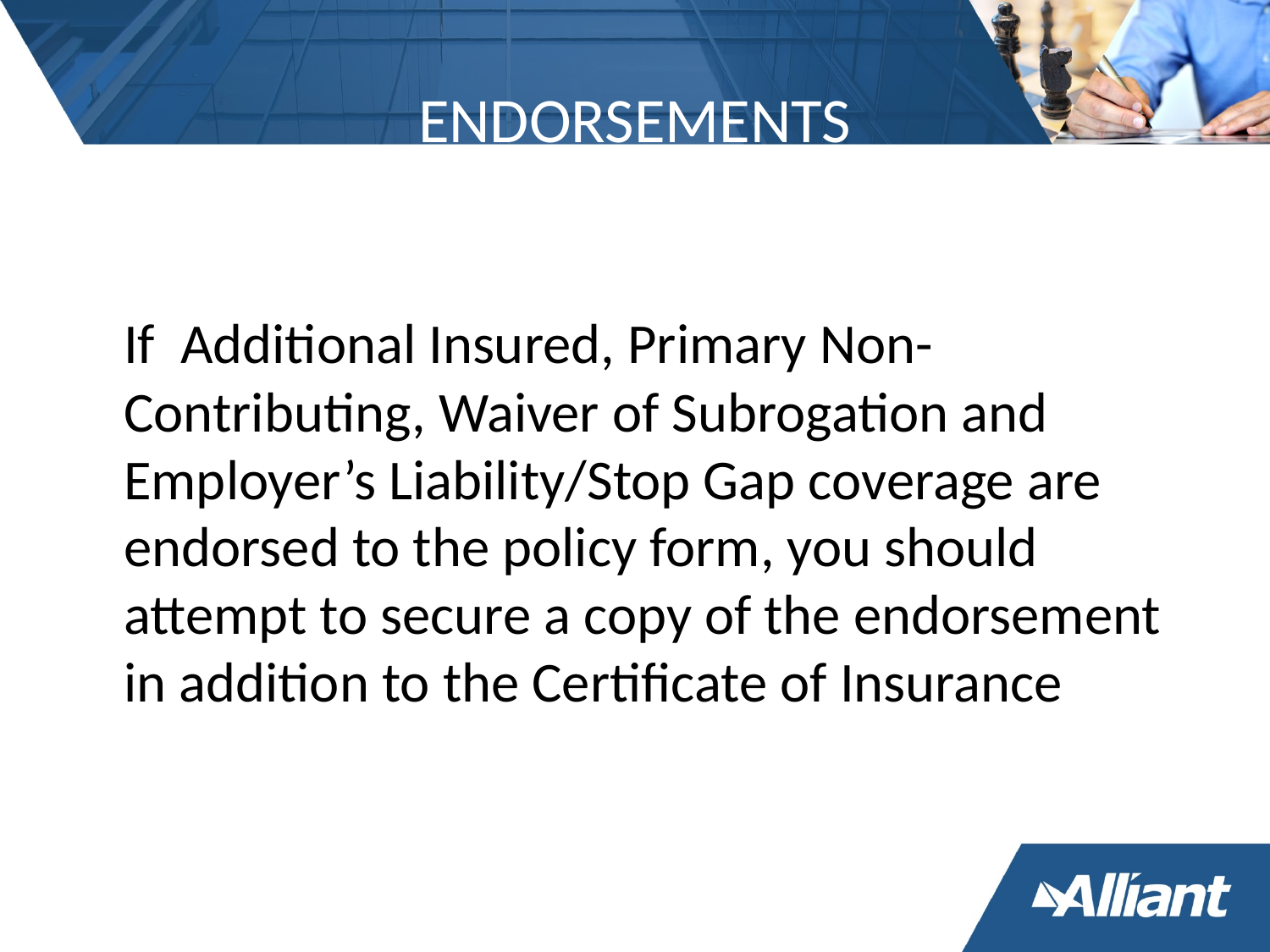

# ENDORSEMENTS

	If  Additional Insured, Primary Non-Contributing, Waiver of Subrogation and Employer’s Liability/Stop Gap coverage are endorsed to the policy form, you should attempt to secure a copy of the endorsement in addition to the Certificate of Insurance